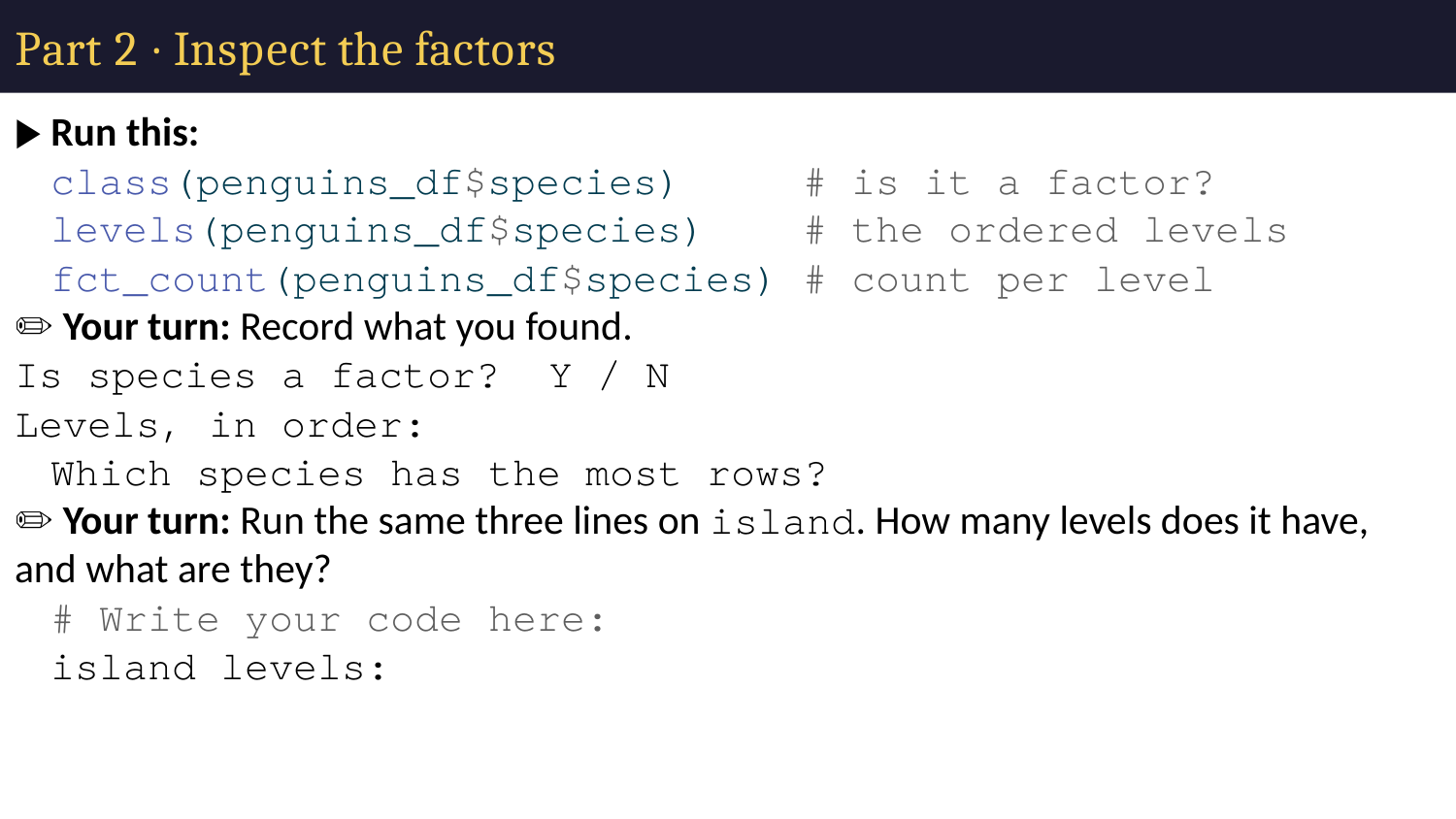

# Part 2 · Inspect the factors
▶ Run this:
class(penguins_df$species)     # is it a factor?
levels(penguins_df$species)    # the ordered levels
fct_count(penguins_df$species) # count per level
✏️ Your turn: Record what you found.
Is species a factor?  Y / N
Levels, in order:
Which species has the most rows?
✏️ Your turn: Run the same three lines on island. How many levels does it have, and what are they?
# Write your code here:
island levels: